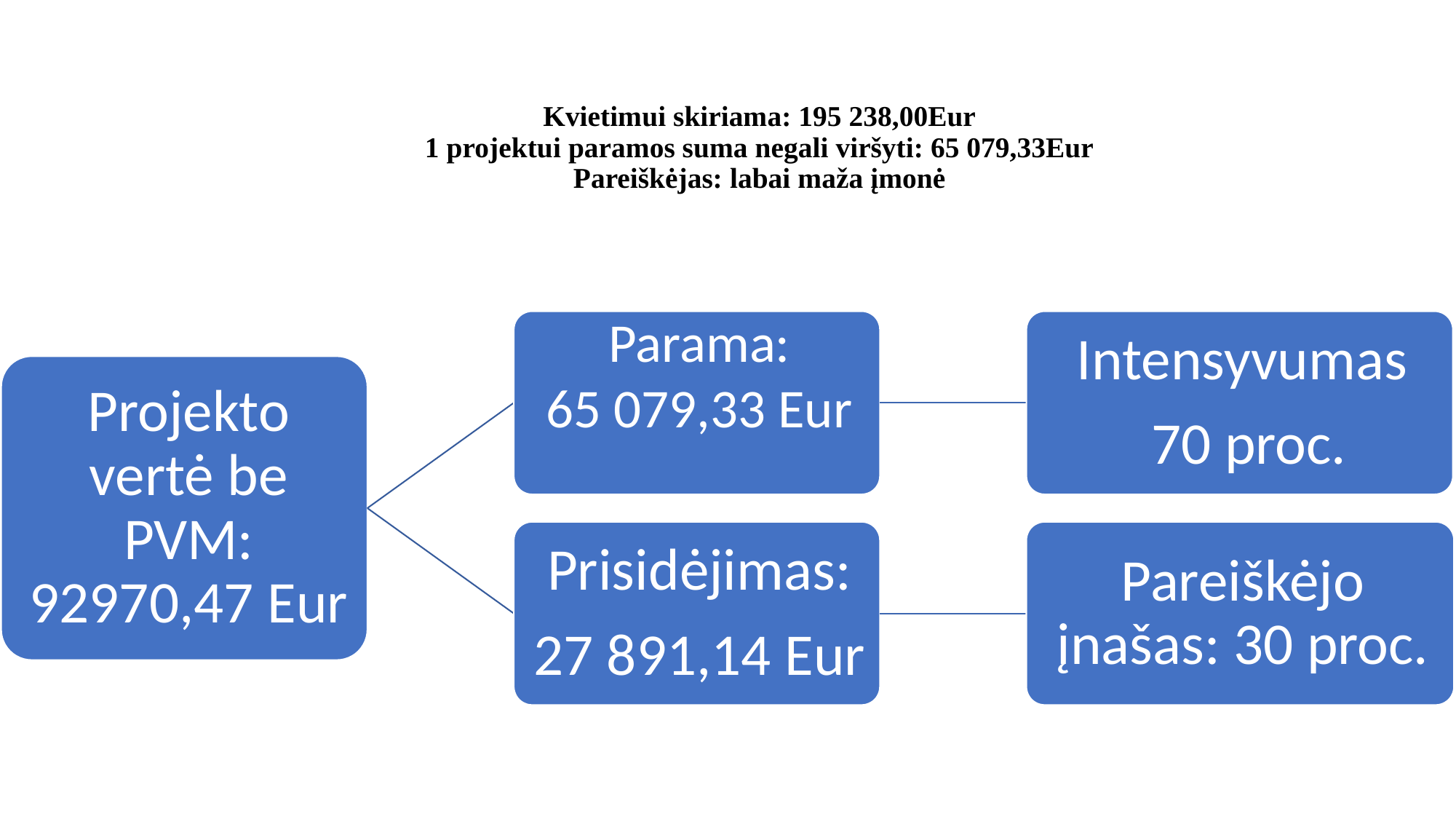

# Kvietimui skiriama: 195 238,00Eur 1 projektui paramos suma negali viršyti: 65 079,33Eur Pareiškėjas: labai maža įmonė
Projekto vertė be PVM: 92970,47 Eur

Parama:
65 079,33 Eur

Intensyvumas
 70 proc.

Prisidėjimas:
27 891,14 Eur

Pareiškėjo įnašas: 30 proc.